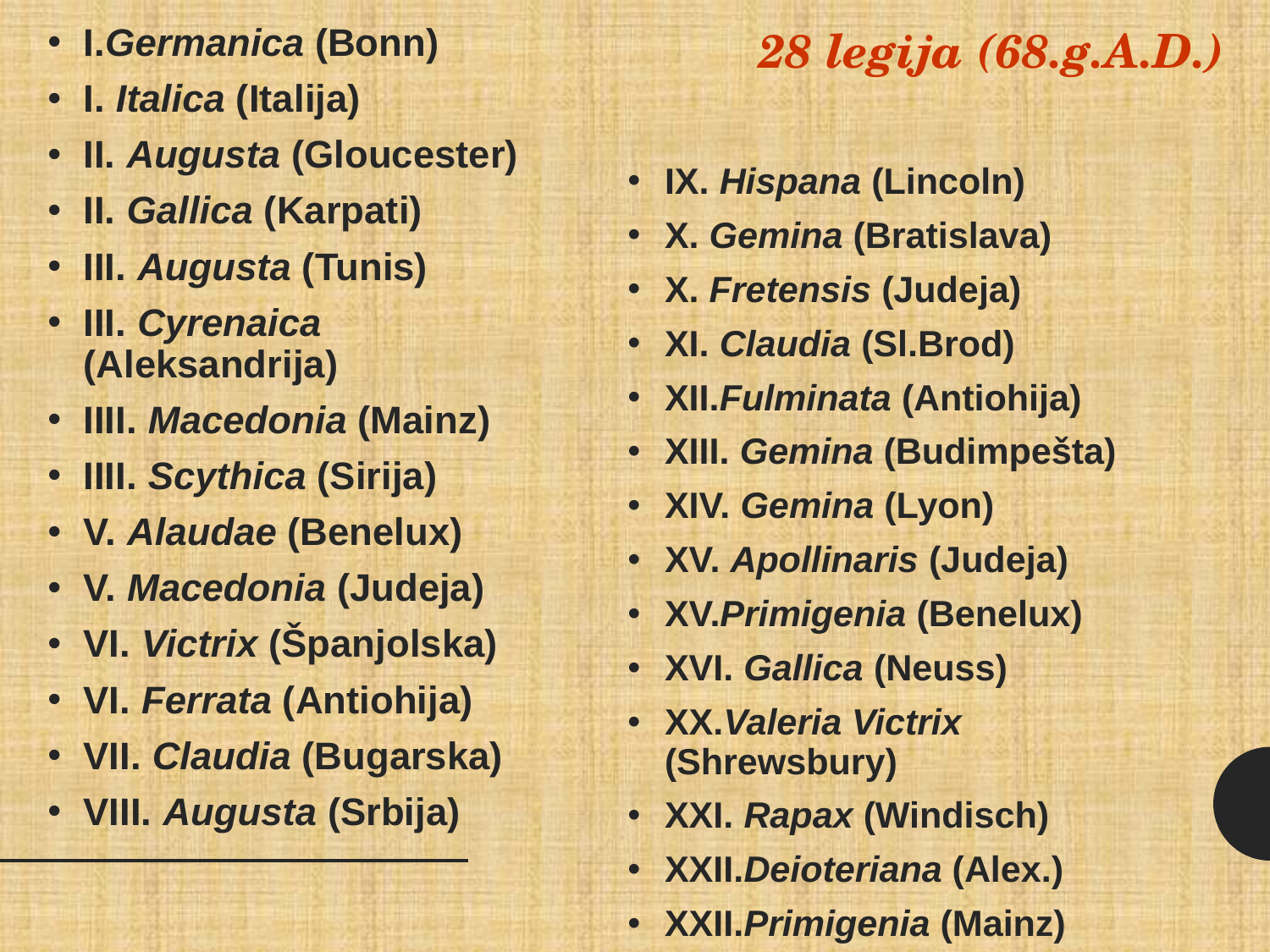

I.Germanica (Bonn)
I. Italica (Italija)
II. Augusta (Gloucester)
II. Gallica (Karpati)
III. Augusta (Tunis)
III. Cyrenaica (Aleksandrija)
IIII. Macedonia (Mainz)
IIII. Scythica (Sirija)
V. Alaudae (Benelux)
V. Macedonia (Judeja)
VI. Victrix (Španjolska)
VI. Ferrata (Antiohija)
VII. Claudia (Bugarska)
VIII. Augusta (Srbija)

# 28 legija (68.g.A.D.)
IX. Hispana (Lincoln)
X. Gemina (Bratislava)
X. Fretensis (Judeja)
XI. Claudia (Sl.Brod)
XII.Fulminata (Antiohija)
XIII. Gemina (Budimpešta)
XIV. Gemina (Lyon)
XV. Apollinaris (Judeja)
XV.Primigenia (Benelux)
XVI. Gallica (Neuss)
XX.Valeria Victrix (Shrewsbury)
XXI. Rapax (Windisch)
XXII.Deioteriana (Alex.)
XXII.Primigenia (Mainz)